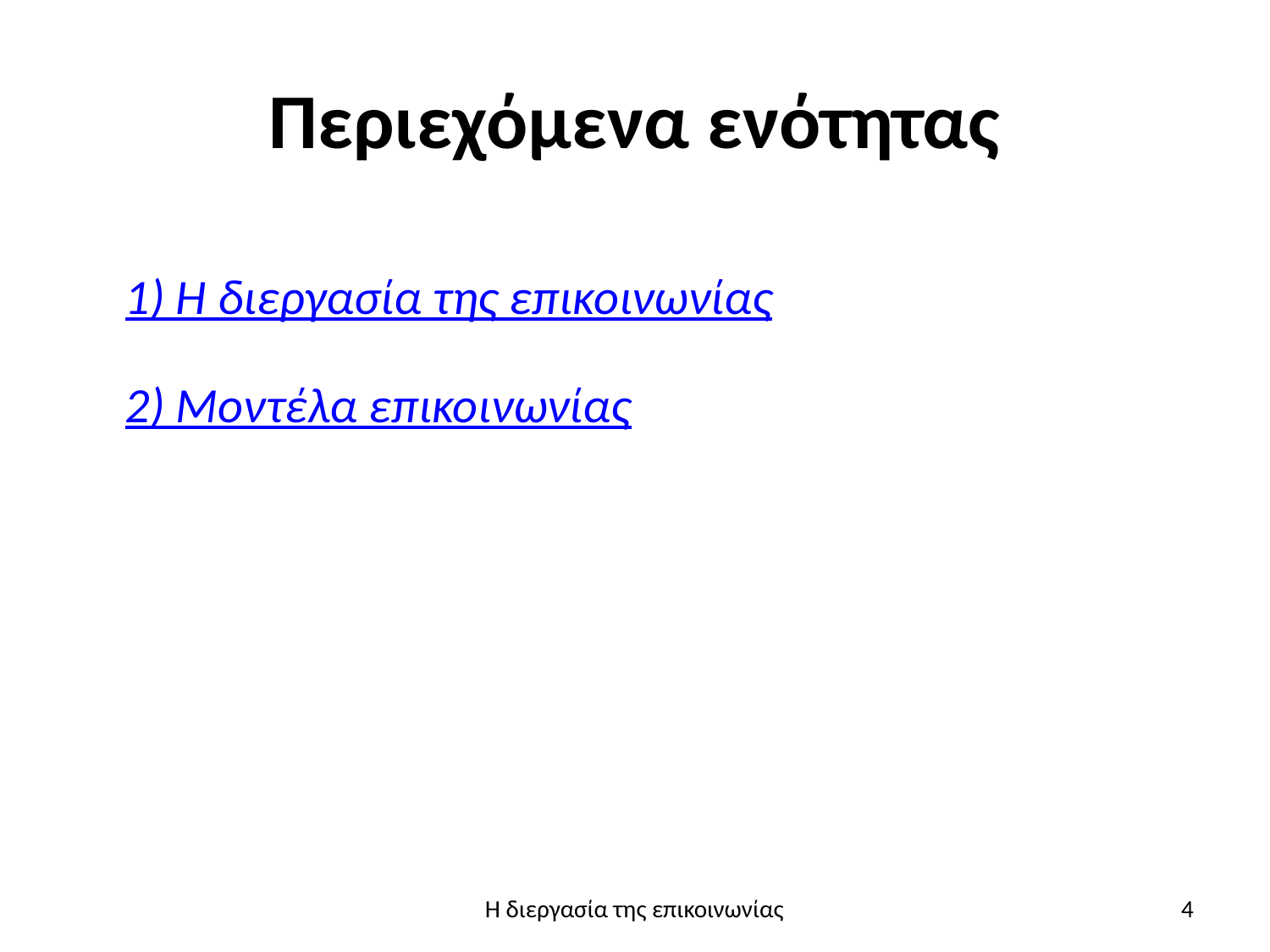

# Περιεχόμενα ενότητας
1) Η διεργασία της επικοινωνίας
2) Μοντέλα επικοινωνίας
Η διεργασία της επικοινωνίας
4